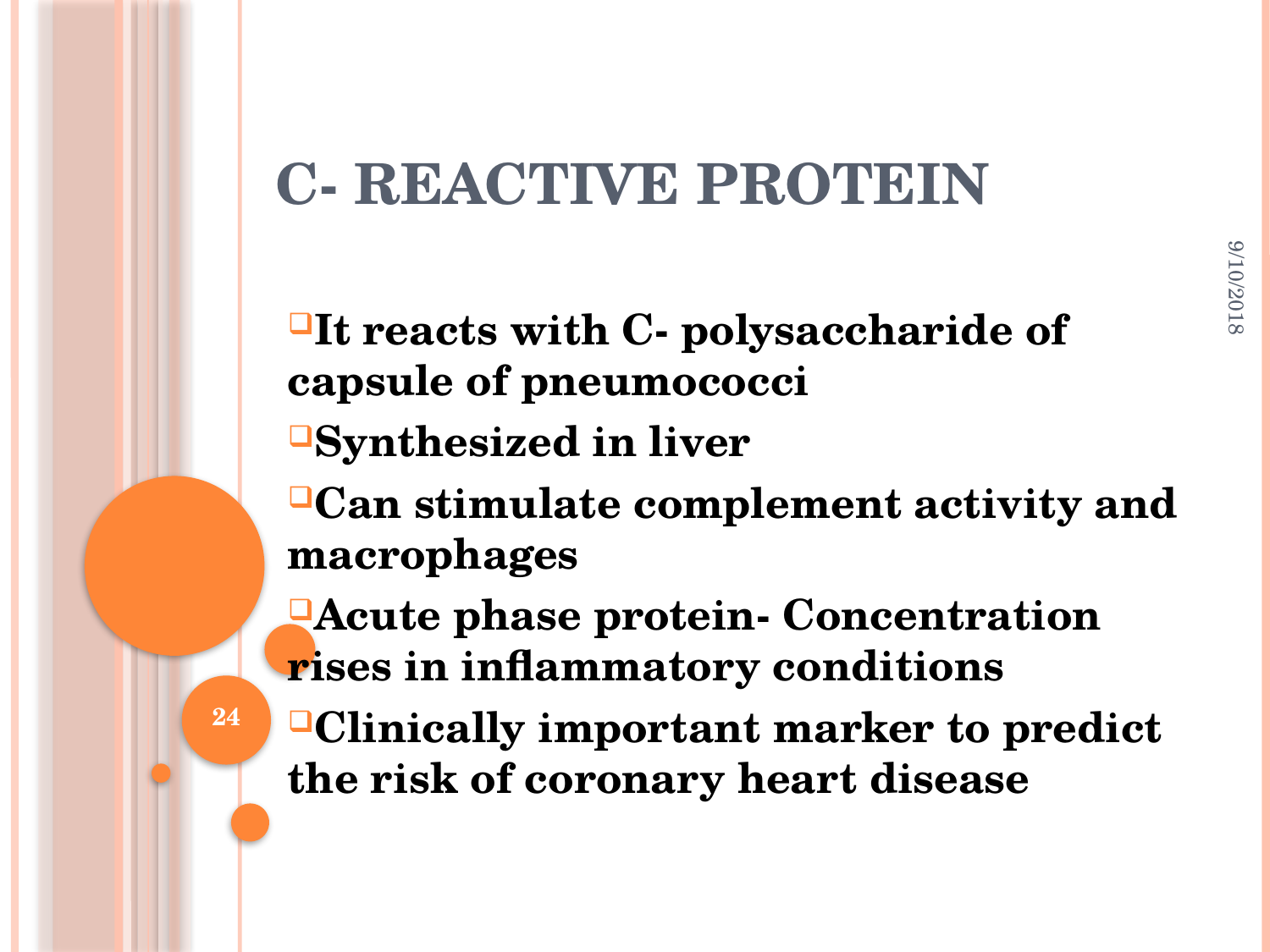

# C- reactive protein
9/10/2018
It reacts with C- polysaccharide of capsule of pneumococci
Synthesized in liver
Can stimulate complement activity and macrophages
Acute phase protein- Concentration rises in inflammatory conditions
Clinically important marker to predict the risk of coronary heart disease

24